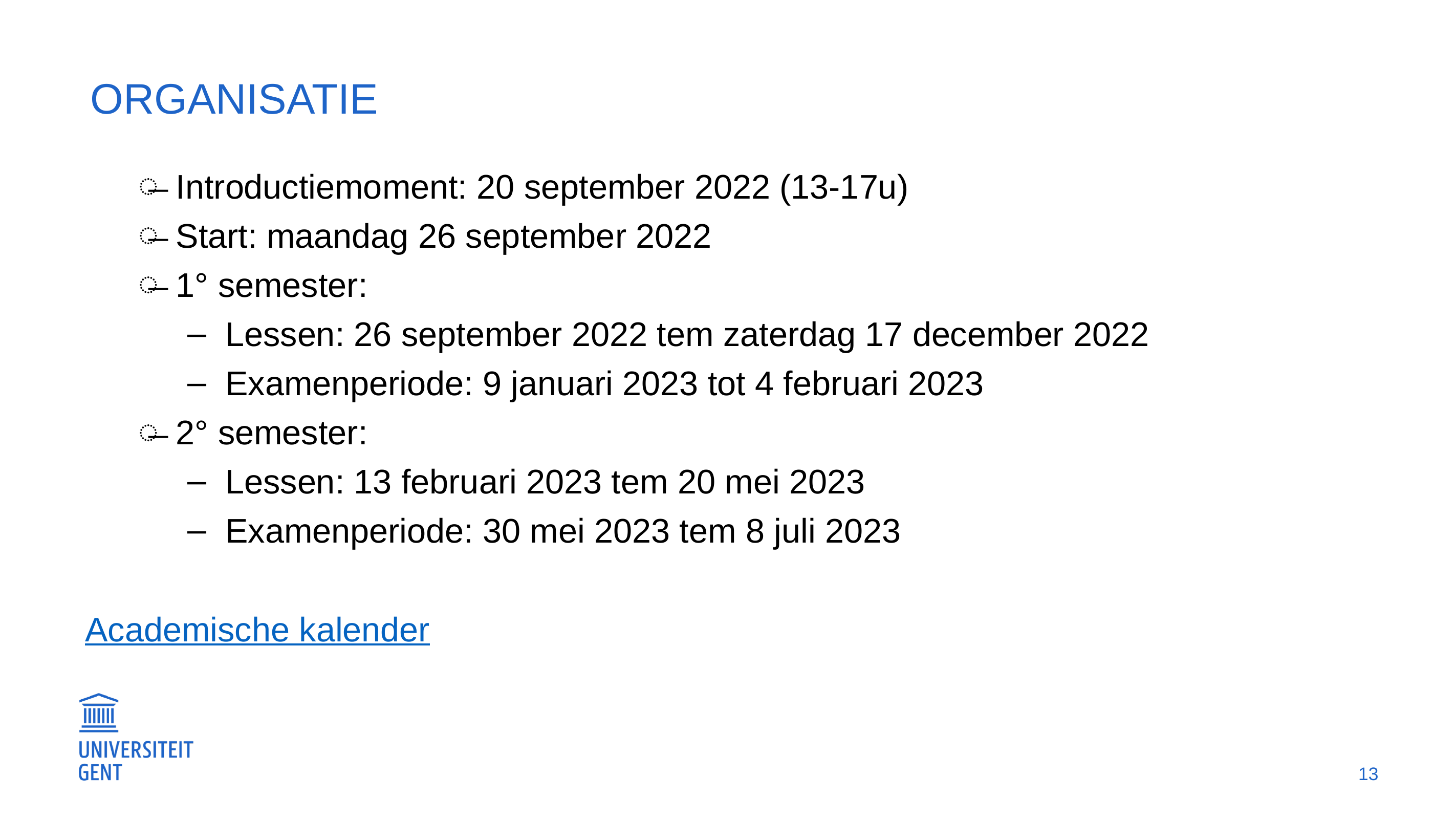

# organisatie
Introductiemoment: 20 september 2022 (13-17u)
Start: maandag 26 september 2022
1° semester:
Lessen: 26 september 2022 tem zaterdag 17 december 2022
Examenperiode: 9 januari 2023 tot 4 februari 2023
2° semester:
Lessen: 13 februari 2023 tem 20 mei 2023
Examenperiode: 30 mei 2023 tem 8 juli 2023

Academische kalender
13